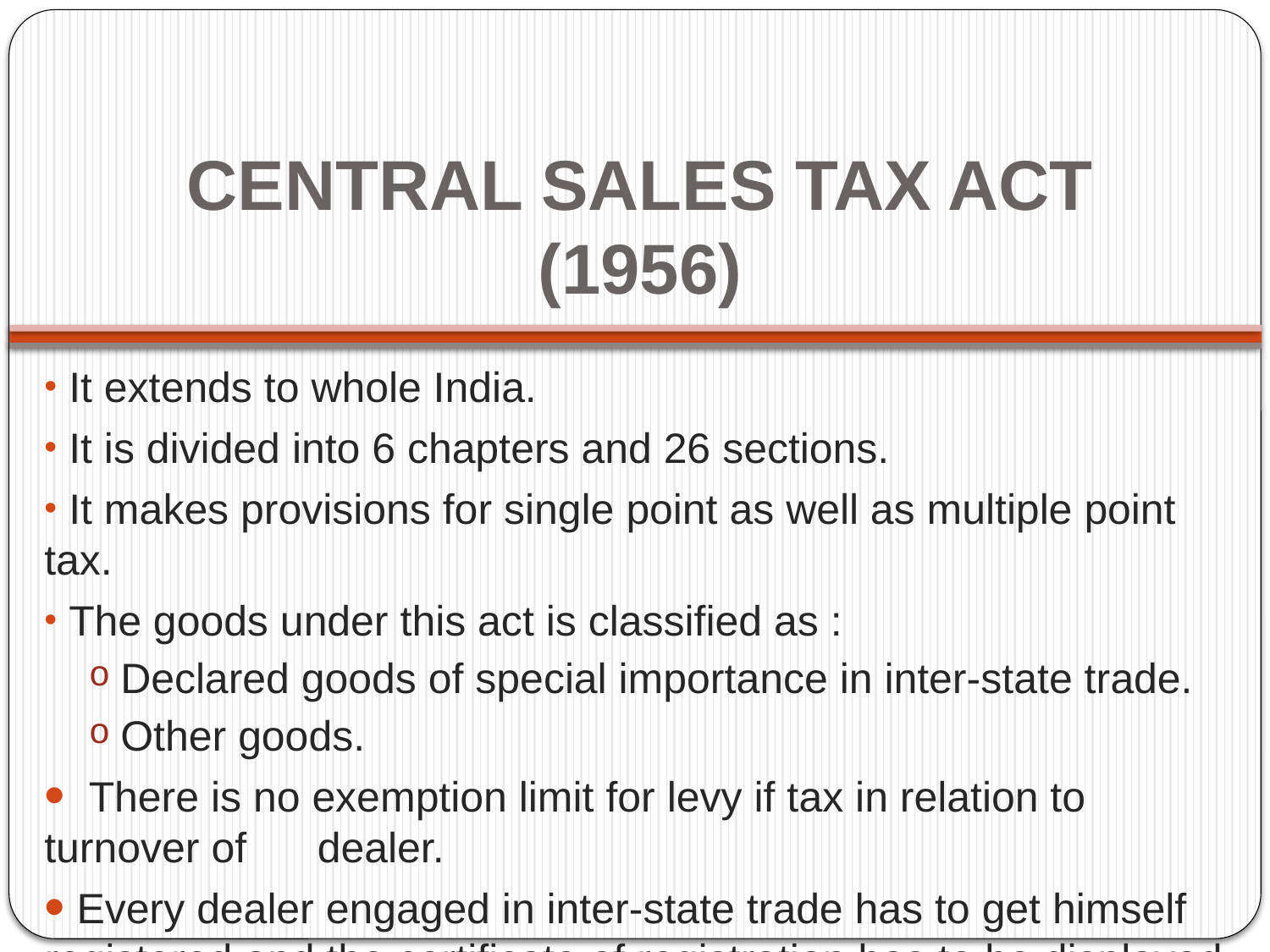

# CENTRAL SALES TAX ACT (1956)
 It extends to whole India.
 It is divided into 6 chapters and 26 sections.
 It makes provisions for single point as well as multiple point tax.
 The goods under this act is classified as :
Declared goods of special importance in inter-state trade.
Other goods.
  There is no exemption limit for levy if tax in relation to turnover of      dealer.
 Every dealer engaged in inter-state trade has to get himself registered and the certificate of registration has to be displayed at all places of his business.